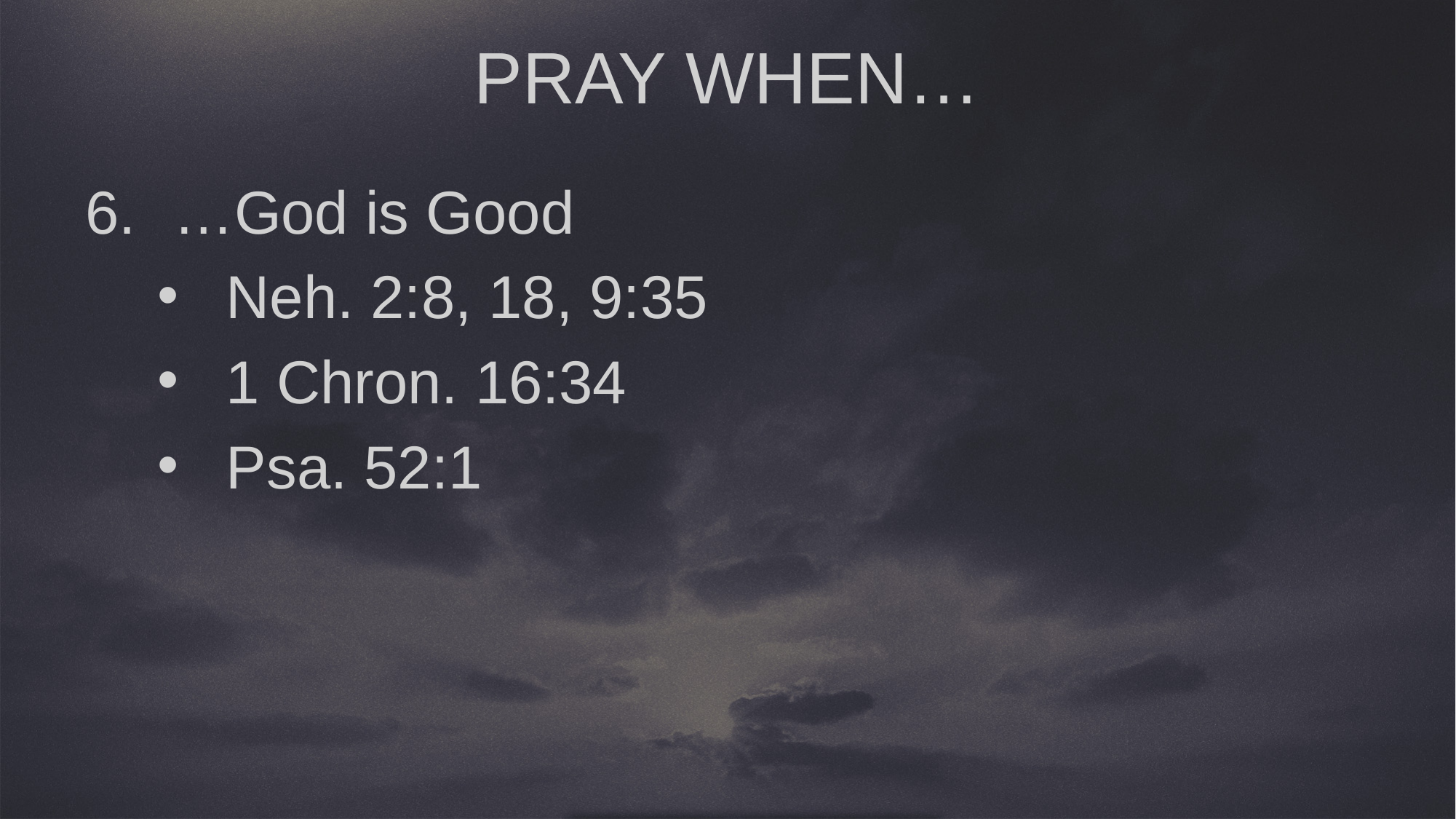

PRAY WHEN…
…God is Good
Neh. 2:8, 18, 9:35
1 Chron. 16:34
Psa. 52:1